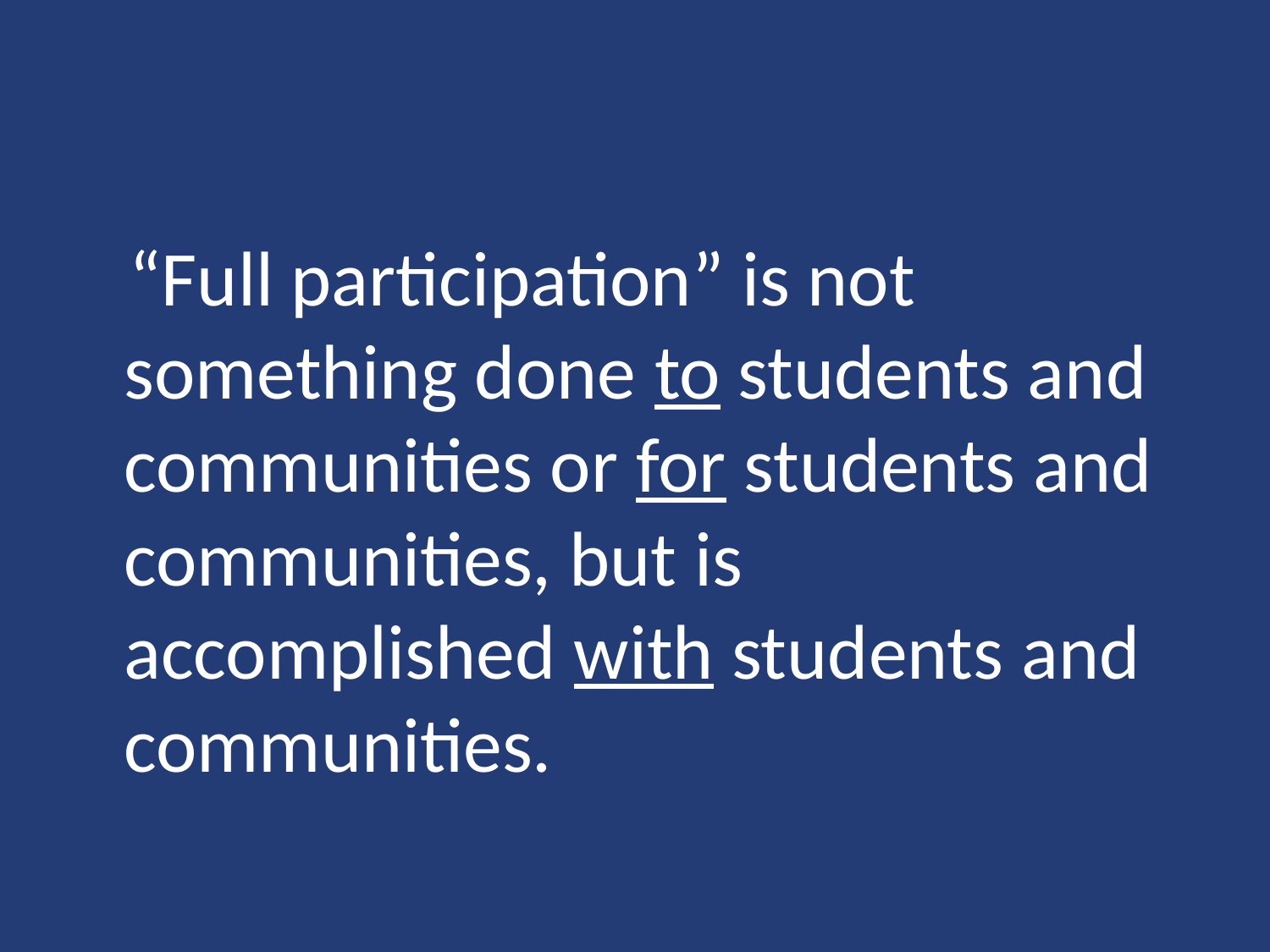

#
   “Full participation” is not something done to students and communities or for students and communities, but is accomplished with students and communities.